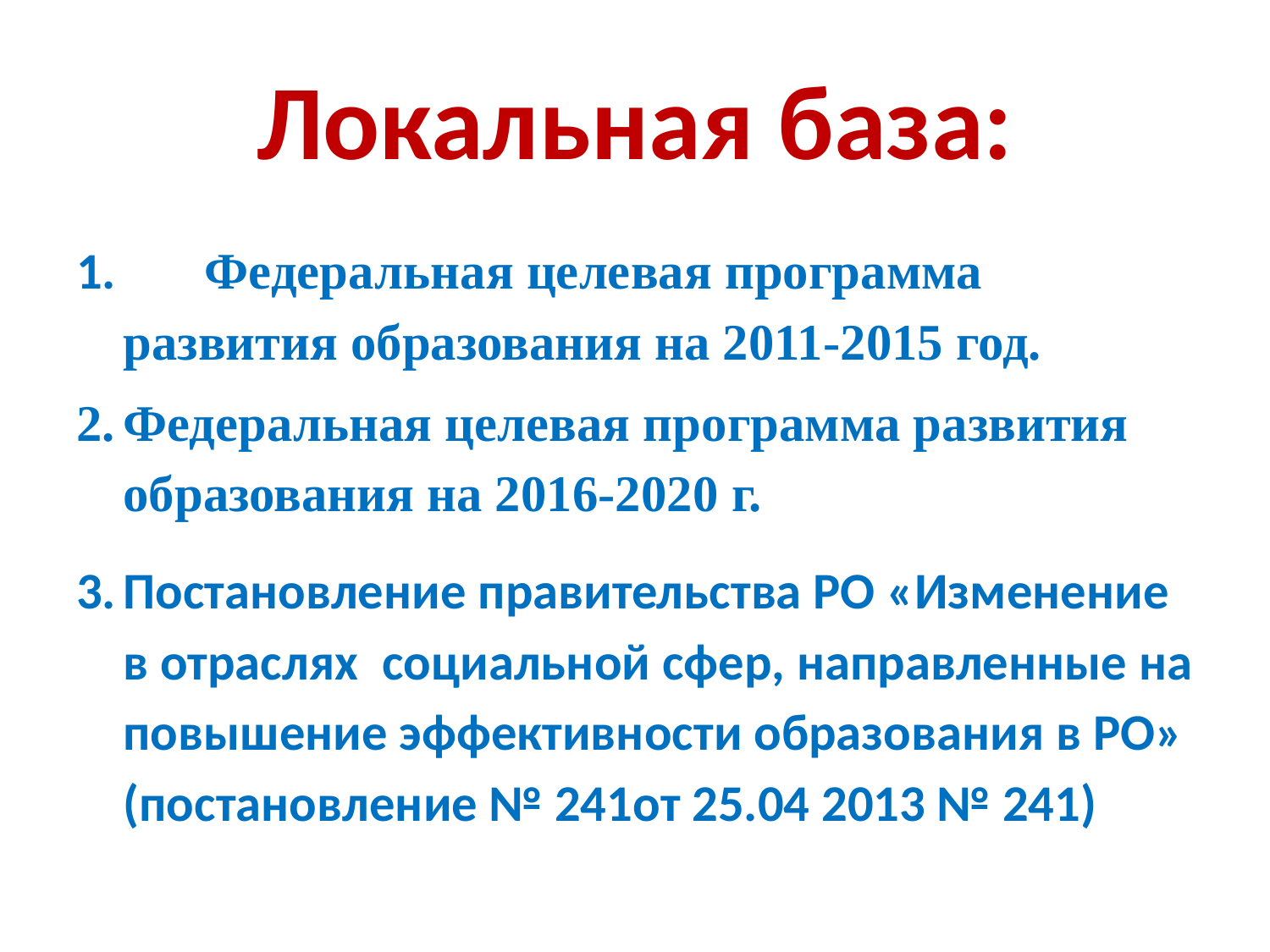

# Локальная база:
       Федеральная целевая программа развития образования на 2011-2015 год.
Федеральная целевая программа развития образования на 2016-2020 г.
Постановление правительства РО «Изменение в отраслях  социальной сфер, направленные на повышение эффективности образования в РО» (постановление № 241от 25.04 2013 № 241)